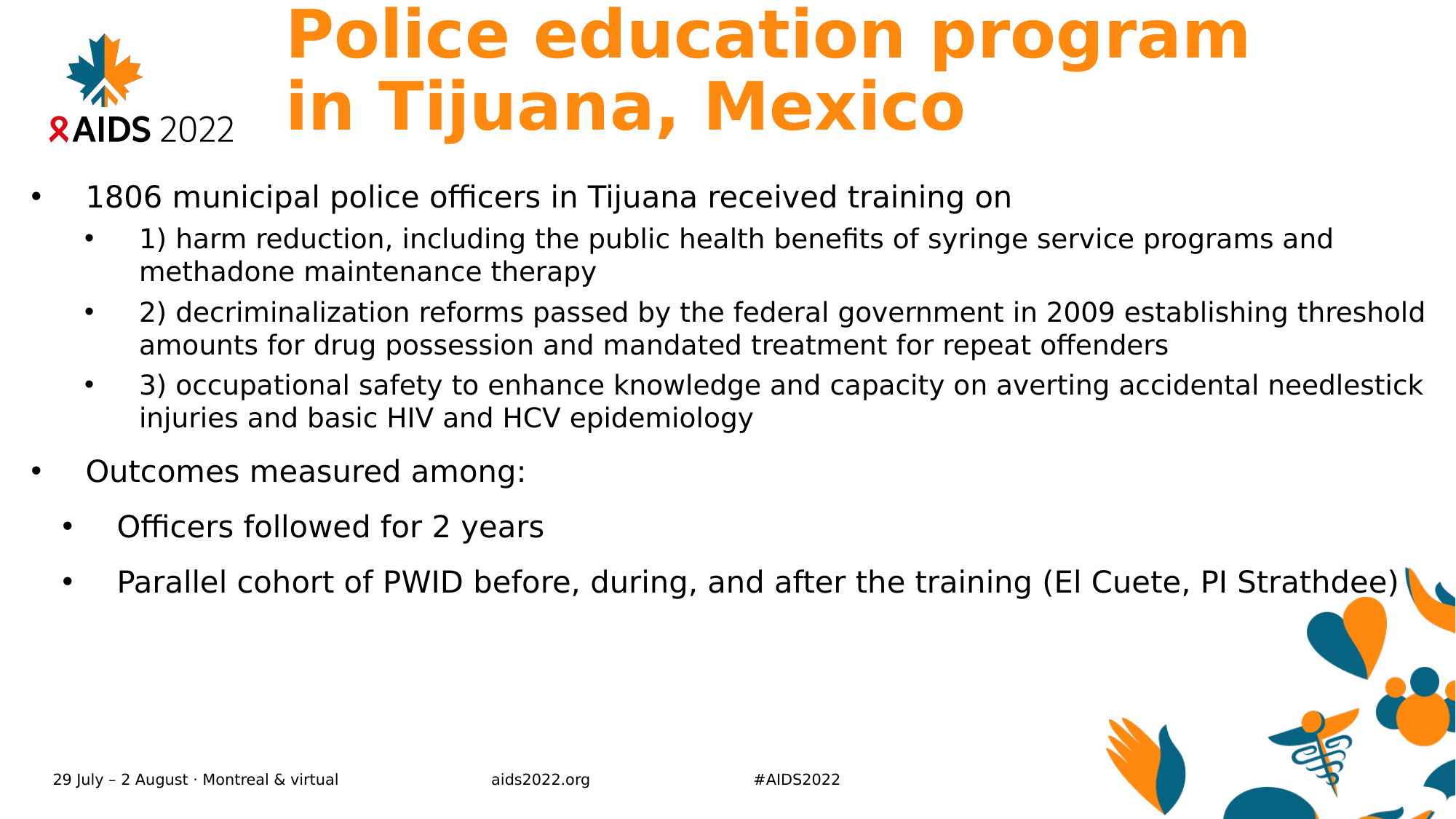

# Police education program in Tijuana, Mexico
1806 municipal police officers in Tijuana received training on
1) harm reduction, including the public health benefits of syringe service programs and methadone maintenance therapy
2) decriminalization reforms passed by the federal government in 2009 establishing threshold amounts for drug possession and mandated treatment for repeat offenders
3) occupational safety to enhance knowledge and capacity on averting accidental needlestick injuries and basic HIV and HCV epidemiology
Outcomes measured among:
Officers followed for 2 years
Parallel cohort of PWID before, during, and after the training (El Cuete, PI Strathdee)